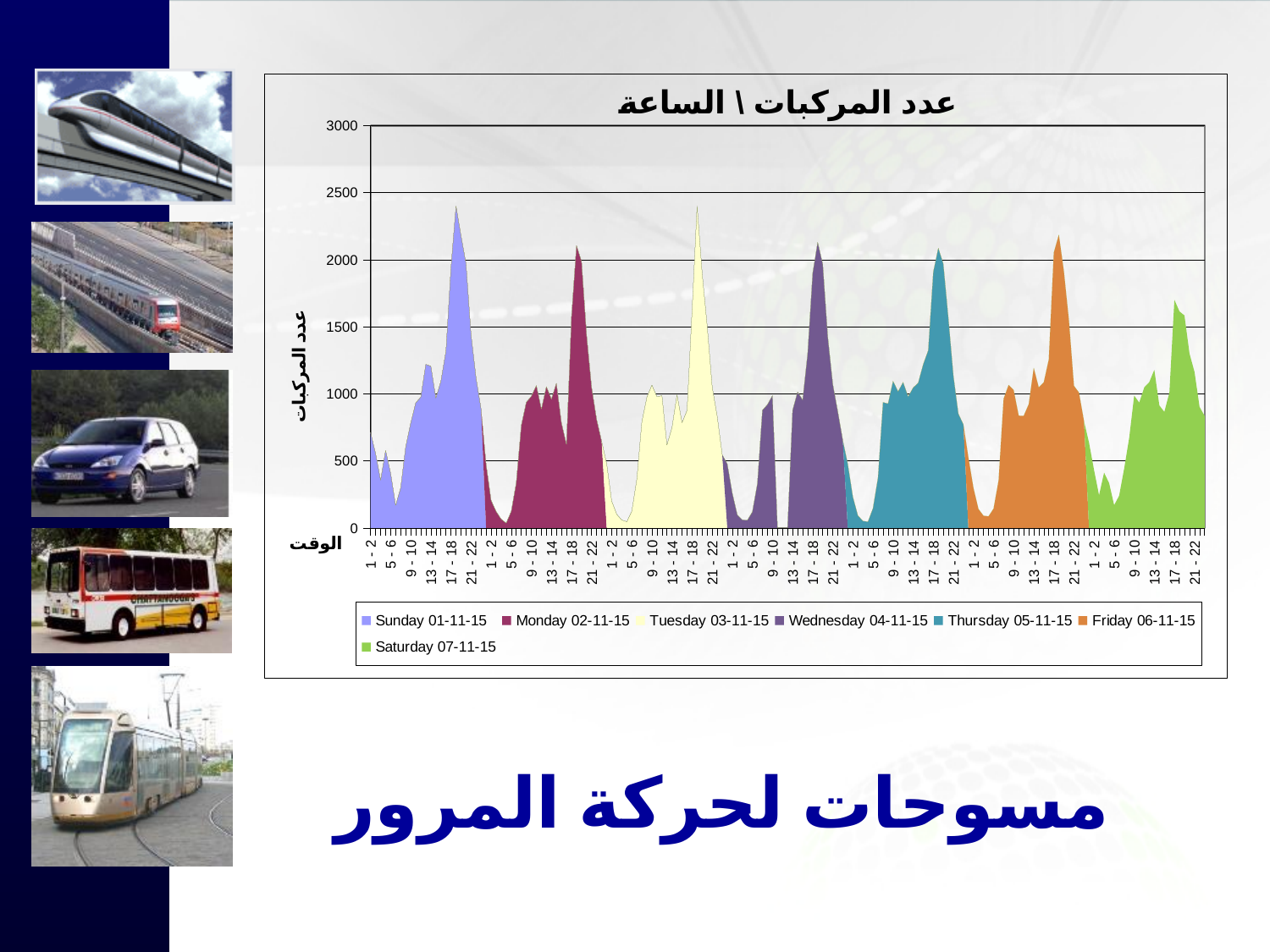

### Chart: عدد المركبات \ الساعة

| Category | Sunday | Monday | Tuesday | Wednesday | Thursday | Friday | Saturday |
|---|---|---|---|---|---|---|---|
| 1 - 2 | 711.6772823779194 | None | None | None | None | None | None |
| 2 - 3 | 555.4140127388536 | None | None | None | None | None | None |
| 3 - 4 | 356.687898089172 | None | None | None | None | None | None |
| 4 - 5 | 577.4946921443737 | None | None | None | None | None | None |
| 5 - 6 | 405.94479830148623 | None | None | None | None | None | None |
| 6 - 7 | 168.15286624203821 | None | None | None | None | None | None |
| 7 - 8 | 298.9384288747346 | None | None | None | None | None | None |
| 8 - 9 | 604.6709129511678 | None | None | None | None | None | None |
| 9 - 10 | 783.0148619957538 | None | None | None | None | None | None |
| 10 - 11 | 932.484076433121 | None | None | None | None | None | None |
| 11 - 12 | 974.9469214437368 | None | None | None | None | None | None |
| 12- 13 | 1219.5329087048833 | None | None | None | None | None | None |
| 13 - 14 | 1205.9447983014863 | None | None | None | None | None | None |
| 14 - 15 | 968.1528662420383 | None | None | None | None | None | None |
| 15 - 16 | 1092.1443736730362 | None | None | None | None | None | None |
| 16 - 17 | 1318.0467091295118 | None | None | None | None | None | None |
| 17 - 18 | 1938.004246284501 | None | None | None | None | None | None |
| 18 - 19 | 2400.0 | None | None | None | None | None | None |
| 19 - 20 | 2180.891719745223 | None | None | None | None | None | None |
| 20 - 21 | 1970.2760084925692 | None | None | None | None | None | None |
| 21 - 22 | 1443.7367303609342 | None | None | None | None | None | None |
| 22- 23 | 1117.6220806794056 | None | None | None | None | None | None |
| 23- 00 | 886.6242038216561 | None | None | None | None | None | None |
| 00 - 1 | None | 474.101046882112 | None | None | None | None | None |
| 1 - 2 | None | 205.3709604005462 | None | None | None | None | None |
| 2 - 3 | None | 122.34865725989987 | None | None | None | None | None |
| 3 - 4 | None | 65.54392353208921 | None | None | None | None | None |
| 4 - 5 | None | 36.04915794264907 | None | None | None | None | None |
| 5 - 6 | None | 123.44105598543469 | None | None | None | None | None |
| 6 - 7 | None | 336.4588074647246 | None | None | None | None | None |
| 7 - 8 | None | 764.6791078743742 | None | None | None | None | None |
| 8 - 9 | None | 937.2781065088757 | None | None | None | None | None |
| 9 - 10 | None | 980.9740555302685 | None | None | None | None | None |
| 10 - 11 | None | 1061.8115612198453 | None | None | None | None | None |
| 11 - 12 | None | 887.027765134274 | None | None | None | None | None |
| 12- 13 | None | 1053.0723714155667 | None | None | None | None | None |
| 13 - 14 | None | 960.218479745107 | None | None | None | None | None |
| 14 - 15 | None | 1079.2899408284025 | None | None | None | None | None |
| 15 - 16 | None | 783.2498862084661 | None | None | None | None | None |
| 16 - 17 | None | 622.6672735548475 | None | None | None | None | None |
| 17 - 18 | None | 1576.3313609467455 | None | None | None | None | None |
| 18 - 19 | None | 2106.1447428311335 | None | None | None | None | None |
| 19 - 20 | None | 1987.0732817478379 | None | None | None | None | None |
| 20 - 21 | None | 1438.6891215293583 | None | None | None | None | None |
| 21 - 22 | None | 1048.7027765134274 | None | None | None | None | None |
| 22- 23 | None | 808.375056895767 | None | None | None | None | None |
| 23- 00 | None | 645.6076467910788 | None | None | None | None | None |
| 00 - 1 | None | None | 477.3782430587164 | None | None | None | None |
| 1 - 2 | None | None | 199.9089667728721 | None | None | None | None |
| 2 - 3 | None | None | 101.59308147473828 | None | None | None | None |
| 3 - 4 | None | None | 58.98953117888029 | None | None | None | None |
| 4 - 5 | None | None | 45.88074647246245 | None | None | None | None |
| 5 - 6 | None | None | 124.53345471096951 | None | None | None | None |
| 6 - 7 | None | None | 363.76877560309515 | None | None | None | None |
| 7 - 8 | None | None | 790.8966772872099 | None | None | None | None |
| 8 - 9 | None | None | 974.4196631770596 | None | None | None | None |
| 9 - 10 | None | None | 1065.0887573964496 | None | None | None | None |
| 10 - 11 | None | None | 978.7892580791989 | None | None | None | None |
| 11 - 12 | None | None | 985.3436504324078 | None | None | None | None |
| 12- 13 | None | None | 618.2976786527082 | None | None | None | None |
| 13 - 14 | None | None | 748.2931269913519 | None | None | None | None |
| 14 - 15 | None | None | 992.9904415111515 | None | None | None | None |
| 15 - 16 | None | None | 784.3422849340009 | None | None | None | None |
| 16 - 17 | None | None | 876.1037778789258 | None | None | None | None |
| 17 - 18 | None | None | 1625.4893035958125 | None | None | None | None |
| 18 - 19 | None | None | 2400.0 | None | None | None | None |
| 19 - 20 | None | None | 1900.773782430587 | None | None | None | None |
| 20 - 21 | None | None | 1509.6950386891215 | None | None | None | None |
| 21 - 22 | None | None | 1050.887573964497 | None | None | None | None |
| 22- 23 | None | None | 832.407828857533 | None | None | None | None |
| 23- 00 | None | None | 545.1069640418752 | None | None | None | None |
| 00 - 1 | None | None | None | 476.2858443331816 | None | None | None |
| 1 - 2 | None | None | None | 258.8984979517524 | None | None | None |
| 2 - 3 | None | None | None | 96.13108784706418 | None | None | None |
| 3 - 4 | None | None | None | 60.08192990441511 | None | None | None |
| 4 - 5 | None | None | None | 56.80473372781065 | None | None | None |
| 5 - 6 | None | None | None | 119.0714610832954 | None | None | None |
| 6 - 7 | None | None | None | 329.9044151115157 | None | None | None |
| 7 - 8 | None | None | None | 877.1961766044607 | None | None | None |
| 8 - 9 | None | None | None | 919.7997269003187 | None | None | None |
| 9 - 10 | None | None | None | 986.4360491579426 | None | None | None |
| 10 - 11 | None | None | None | 0.0 | None | None | None |
| 11 - 12 | None | None | None | 0.0 | None | None | None |
| 12- 13 | None | None | None | 0.0 | None | None | None |
| 13 - 14 | None | None | None | 877.1961766044607 | None | None | None |
| 14 - 15 | None | None | None | 1013.7460172963132 | None | None | None |
| 15 - 16 | None | None | None | 953.6640873918981 | None | None | None |
| 16 - 17 | None | None | None | 1298.8620846609012 | None | None | None |
| 17 - 18 | None | None | None | 1900.773782430587 | None | None | None |
| 18 - 19 | None | None | None | 2129.0851160673647 | None | None | None |
| 19 - 20 | None | None | None | 1967.4101046882113 | None | None | None |
| 20 - 21 | None | None | None | 1426.6727355484752 | None | None | None |
| 21 - 22 | None | None | None | 1070.5507510241239 | None | None | None |
| 22- 23 | None | None | None | 867.3645880746473 | None | None | None |
| 23- 00 | None | None | None | 653.2544378698225 | None | None | None |
| 00 - 1 | None | None | None | None | 475.19344560764677 | None | None |
| 1 - 2 | None | None | None | None | 231.58852981338188 | None | None |
| 2 - 3 | None | None | None | None | 91.7614929449249 | None | None |
| 3 - 4 | None | None | None | None | 51.34274010013655 | None | None |
| 4 - 5 | None | None | None | None | 45.88074647246245 | None | None |
| 5 - 6 | None | None | None | None | 145.2890304961311 | None | None |
| 6 - 7 | None | None | None | None | 374.6927628584433 | None | None |
| 7 - 8 | None | None | None | None | 936.185707783341 | None | None |
| 8 - 9 | None | None | None | None | 926.3541192535275 | None | None |
| 9 - 10 | None | None | None | None | 1094.5835229858899 | None | None |
| 10 - 11 | None | None | None | None | 1017.0232134729176 | None | None |
| 11 - 12 | None | None | None | None | 1085.8443331816113 | None | None |
| 12- 13 | None | None | None | None | 978.7892580791989 | None | None |
| 13 - 14 | None | None | None | None | 1045.425580336823 | None | None |
| 14 - 15 | None | None | None | None | 1081.474738279472 | None | None |
| 15 - 16 | None | None | None | None | 1219.1169776968593 | None | None |
| 16 - 17 | None | None | None | None | 1323.987255348202 | None | None |
| 17 - 18 | None | None | None | None | 1908.420573509331 | None | None |
| 18 - 19 | None | None | None | None | 2086.4815657715067 | None | None |
| 19 - 20 | None | None | None | None | 1969.5949021392807 | None | None |
| 20 - 21 | None | None | None | None | 1569.7769685935366 | None | None |
| 21 - 22 | None | None | None | None | 1137.1870732817479 | None | None |
| 22- 23 | None | None | None | None | 850.978607191625 | None | None |
| 23- 00 | None | None | None | None | 771.233500227583 | None | None |
| 00 - 1 | None | None | None | None | None | 524.3513882567137 | None |
| 1 - 2 | None | None | None | None | None | 298.2248520710059 | None |
| 2 - 3 | None | None | None | None | None | 140.9194355939918 | None |
| 3 - 4 | None | None | None | None | None | 90.66909421939008 | None |
| 4 - 5 | None | None | None | None | None | 86.29949931725079 | None |
| 5 - 6 | None | None | None | None | None | 143.10423304506145 | None |
| 6 - 7 | None | None | None | None | None | 353.93718707328173 | None |
| 7 - 8 | None | None | None | None | None | 962.4032771961766 | None |
| 8 - 9 | None | None | None | None | None | 1066.1811561219845 | None |
| 9 - 10 | None | None | None | None | None | 1027.947200728266 | None |
| 10 - 11 | None | None | None | None | None | 836.7774237596723 | None |
| 11 - 12 | None | None | None | None | None | 835.6850250341374 | None |
| 12- 13 | None | None | None | None | None | 921.9845243513882 | None |
| 13 - 14 | None | None | None | None | None | 1192.8994082840236 | None |
| 14 - 15 | None | None | None | None | None | 1047.6103777878925 | None |
| 15 - 16 | None | None | None | None | None | 1084.7519344560765 | None |
| 16 - 17 | None | None | None | None | None | 1256.2585343650433 | None |
| 17 - 18 | None | None | None | None | None | 2052.617205279927 | None |
| 18 - 19 | None | None | None | None | None | 2185.8898497951755 | None |
| 19 - 20 | None | None | None | None | None | 1914.9749658625399 | None |
| 20 - 21 | None | None | None | None | None | 1549.0213928083751 | None |
| 21 - 22 | None | None | None | None | None | 1059.6267637687756 | None |
| 22- 23 | None | None | None | None | None | 1009.3764223941739 | None |
| 23- 00 | None | None | None | None | None | 796.3586709148839 | None |
| 00 - 1 | None | None | None | None | None | None | 635.7760582612653 |
| 1 - 2 | None | None | None | None | None | None | 431.497496586254 |
| 2 - 3 | None | None | None | None | None | None | 243.6049157942649 |
| 3 - 4 | None | None | None | None | None | None | 411.8343195266272 |
| 4 - 5 | None | None | None | None | None | None | 334.27401001365496 |
| 5 - 6 | None | None | None | None | None | None | 169.32180245789712 |
| 6 - 7 | None | None | None | None | None | None | 240.32771961766045 |
| 7 - 8 | None | None | None | None | None | None | 443.513882567137 |
| 8 - 9 | None | None | None | None | None | None | 670.7328174783796 |
| 9 - 10 | None | None | None | None | None | None | 986.4360491579426 |
| 10 - 11 | None | None | None | None | None | None | 934.0009103322712 |
| 11 - 12 | None | None | None | None | None | None | 1047.6103777878925 |
| 12- 13 | None | None | None | None | None | None | 1086.9367319071462 |
| 13 - 14 | None | None | None | None | None | None | 1178.698224852071 |
| 14 - 15 | None | None | None | None | None | None | 913.2453345471097 |
| 15 - 16 | None | None | None | None | None | None | 865.1797906235776 |
| 16 - 17 | None | None | None | None | None | None | 1008.2840236686391 |
| 17 - 18 | None | None | None | None | None | None | 1700.864815657715 |
| 18 - 19 | None | None | None | None | None | None | 1614.5653163404643 |
| 19 - 20 | None | None | None | None | None | None | 1583.9781520254894 |
| 20 - 21 | None | None | None | None | None | None | 1299.954483386436 |
| 21 - 22 | None | None | None | None | None | None | 1163.4046426945836 |
| 22- 23 | None | None | None | None | None | None | 902.3213472917615 |
| 23- 00 | None | None | None | None | None | None | 835.6850250341374 |
# مسوحات لحركة المرور